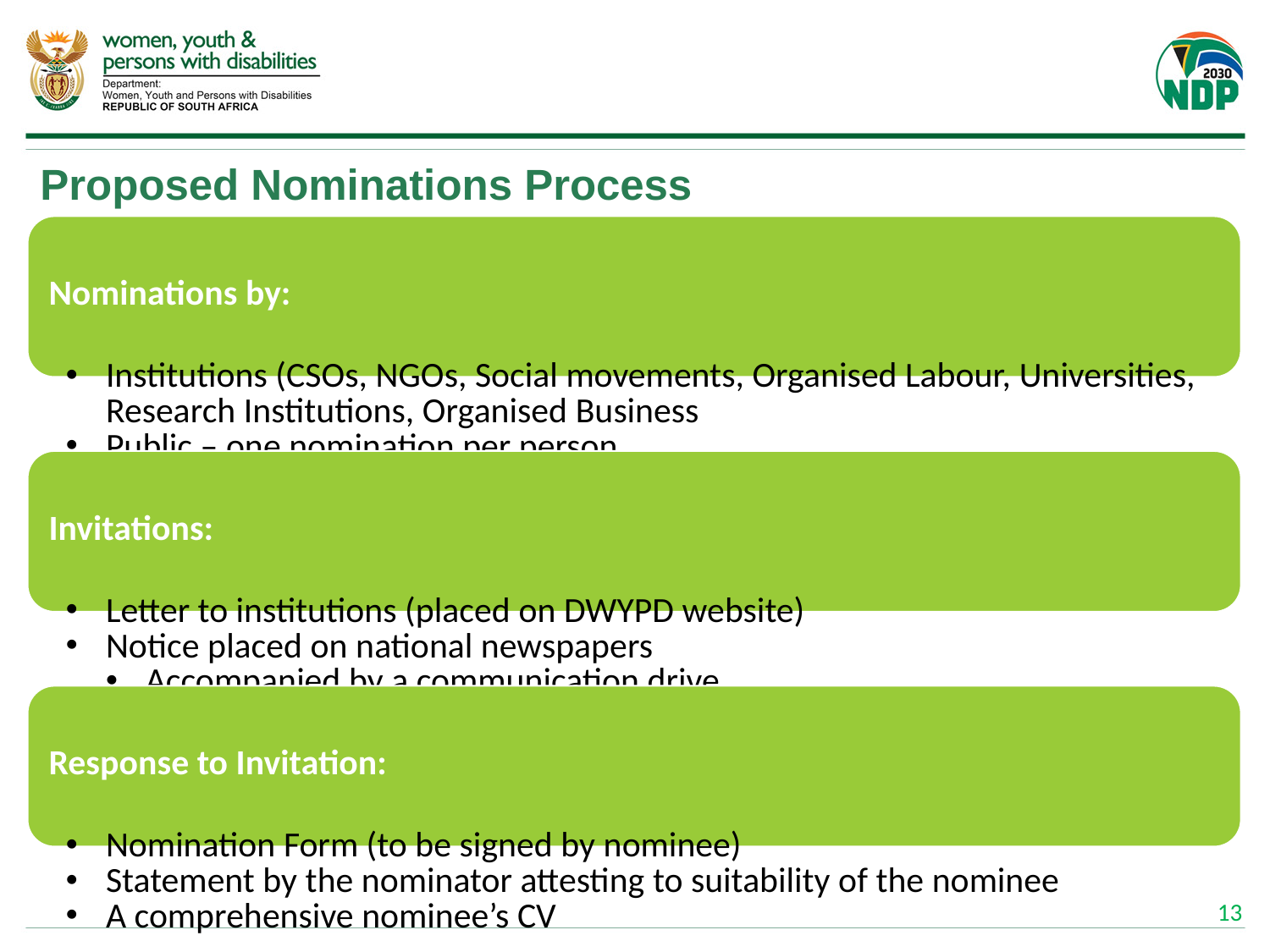

# Proposed Nominations Process
Nominations by:
Institutions (CSOs, NGOs, Social movements, Organised Labour, Universities, Research Institutions, Organised Business
Public – one nomination per person
Invitations:
Letter to institutions (placed on DWYPD website)
Notice placed on national newspapers
Accompanied by a communication drive
Response to Invitation:
Nomination Form (to be signed by nominee)
Statement by the nominator attesting to suitability of the nominee
A comprehensive nominee’s CV